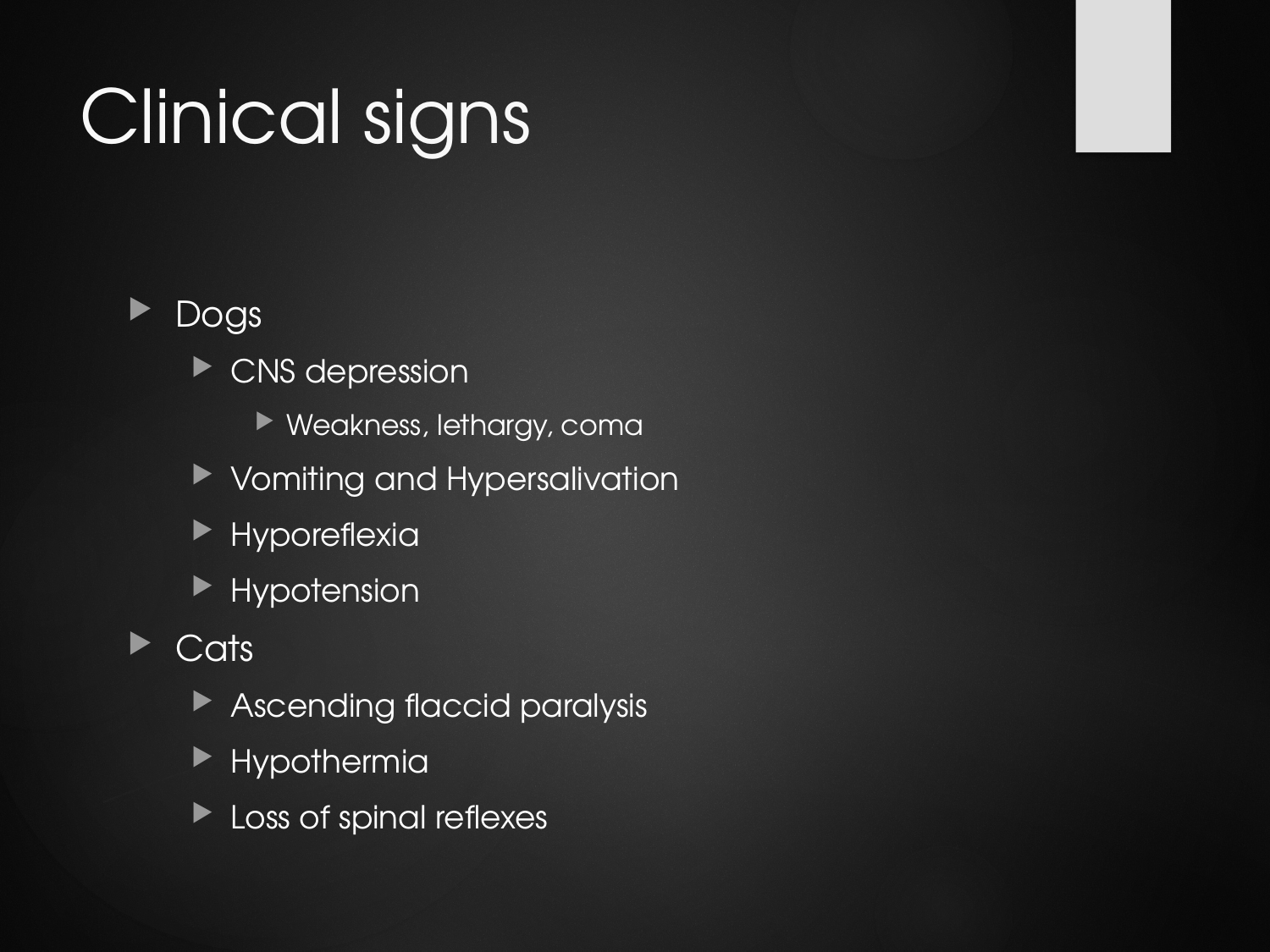

# Clinical signs
Dogs
CNS depression
Weakness, lethargy, coma
Vomiting and Hypersalivation
Hyporeflexia
Hypotension
Cats
Ascending flaccid paralysis
Hypothermia
Loss of spinal reflexes